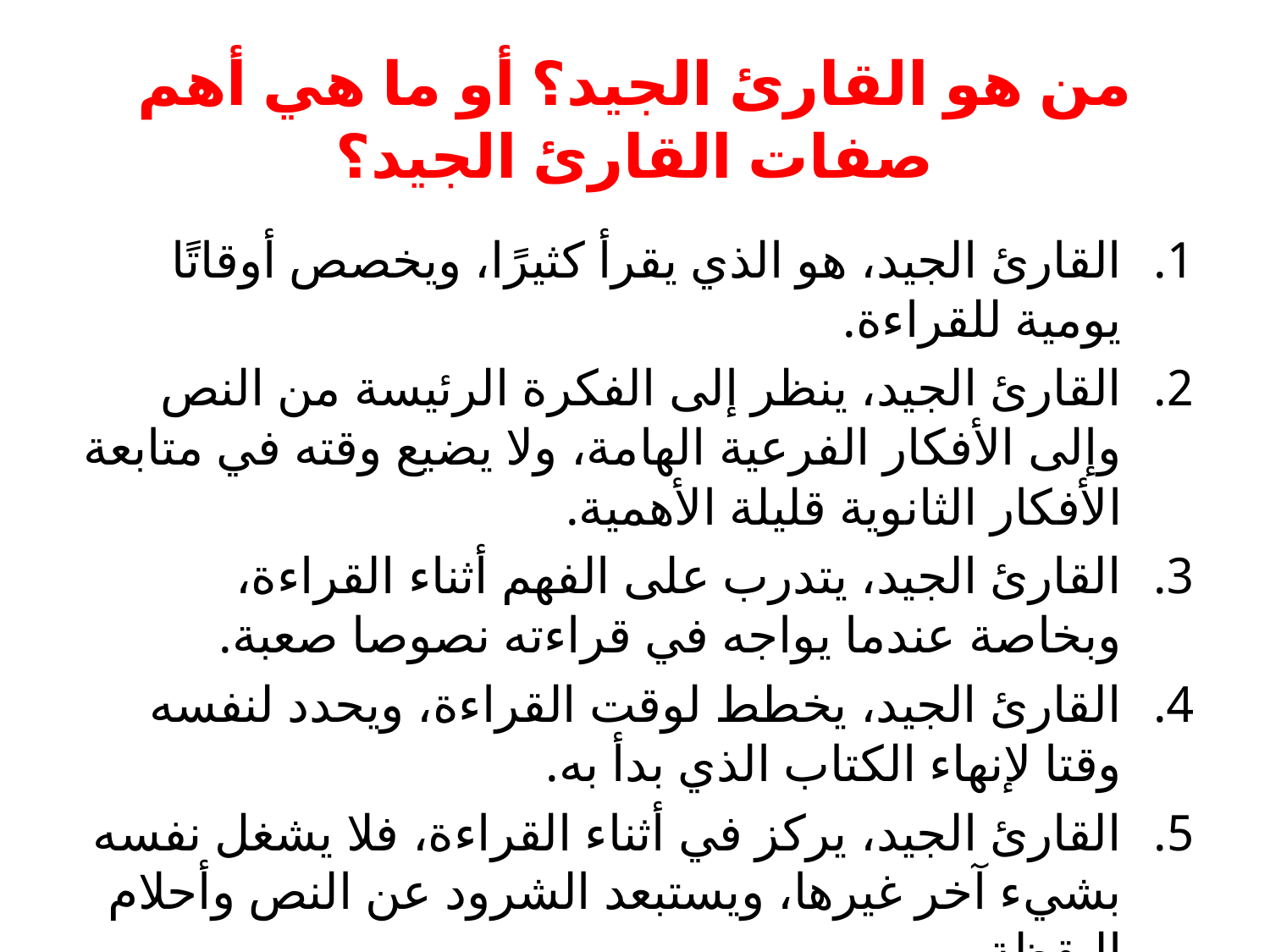

# من هو القارئ الجيد؟ أو ما هي أهم صفات القارئ الجيد؟
القارئ الجيد، هو الذي يقرأ كثيرًا، ويخصص أوقاتًا يومية للقراءة.
القارئ الجيد، ينظر إلى الفكرة الرئيسة من النص وإلى الأفكار الفرعية الهامة، ولا يضيع وقته في متابعة الأفكار الثانوية قليلة الأهمية.
القارئ الجيد، يتدرب على الفهم أثناء القراءة، وبخاصة عندما يواجه في قراءته نصوصا صعبة.
القارئ الجيد، يخطط لوقت القراءة، ويحدد لنفسه وقتا لإنهاء الكتاب الذي بدأ به.
القارئ الجيد، يركز في أثناء القراءة، فلا يشغل نفسه بشيء آخر غيرها، ويستبعد الشرود عن النص وأحلام اليقظة.